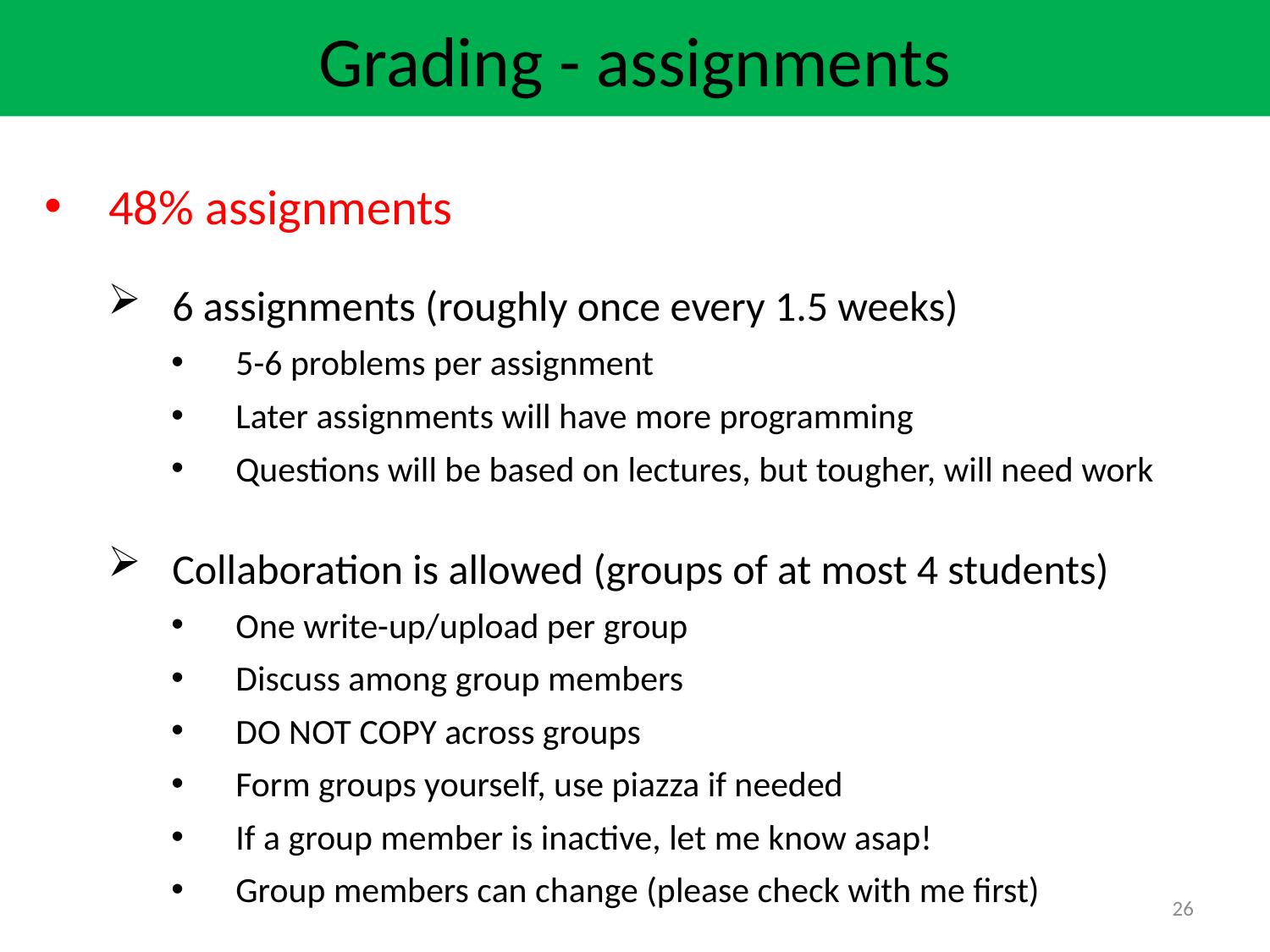

Grading - assignments
48% assignments
6 assignments (roughly once every 1.5 weeks)
5-6 problems per assignment
Later assignments will have more programming
Questions will be based on lectures, but tougher, will need work
Collaboration is allowed (groups of at most 4 students)
One write-up/upload per group
Discuss among group members
DO NOT COPY across groups
Form groups yourself, use piazza if needed
If a group member is inactive, let me know asap!
Group members can change (please check with me first)
26